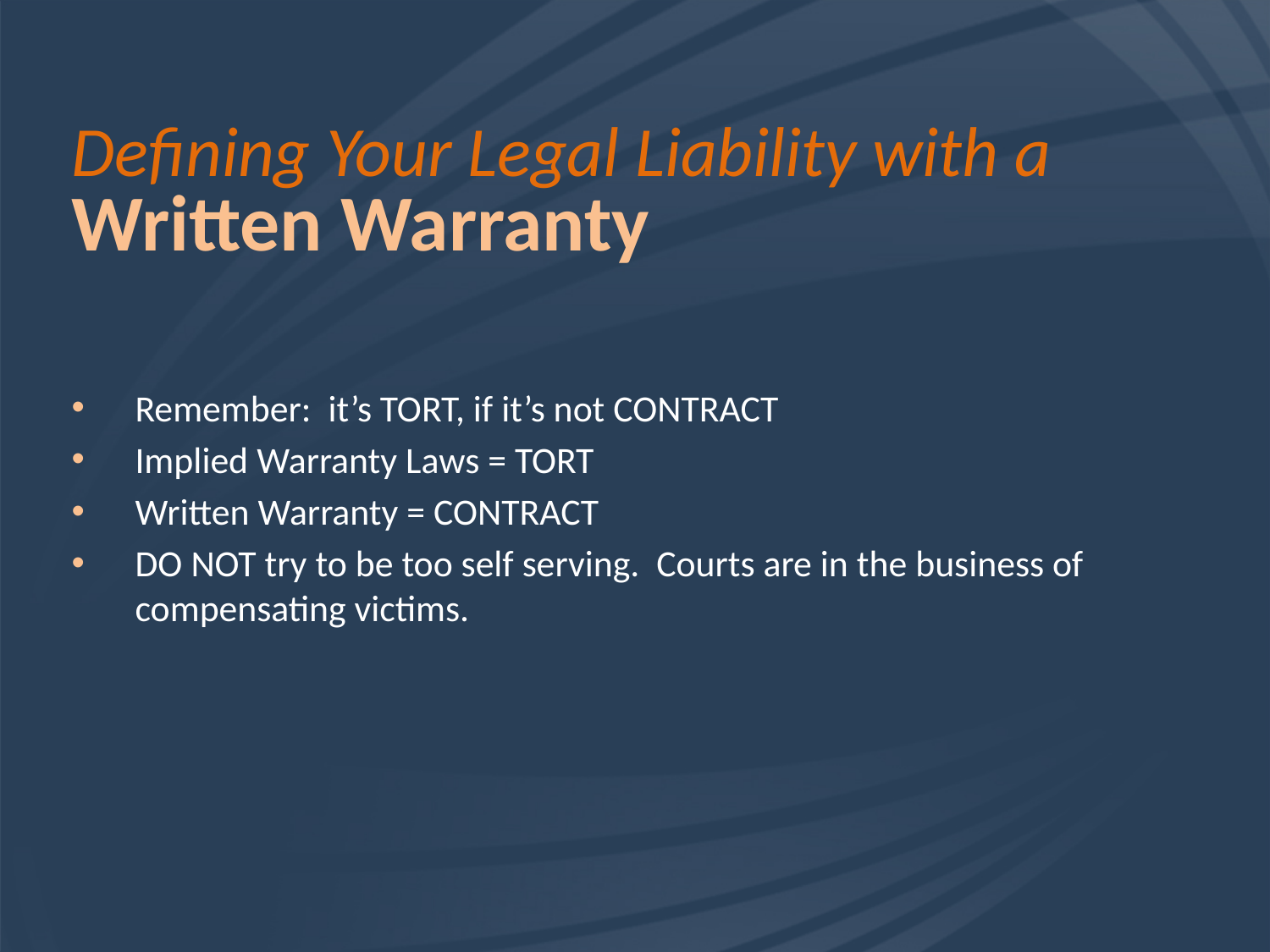

# Defining Your Legal Liability with a Written Warranty
Remember:  it’s TORT, if it’s not CONTRACT
Implied Warranty Laws = TORT
Written Warranty = CONTRACT
DO NOT try to be too self serving.  Courts are in the business of compensating victims.